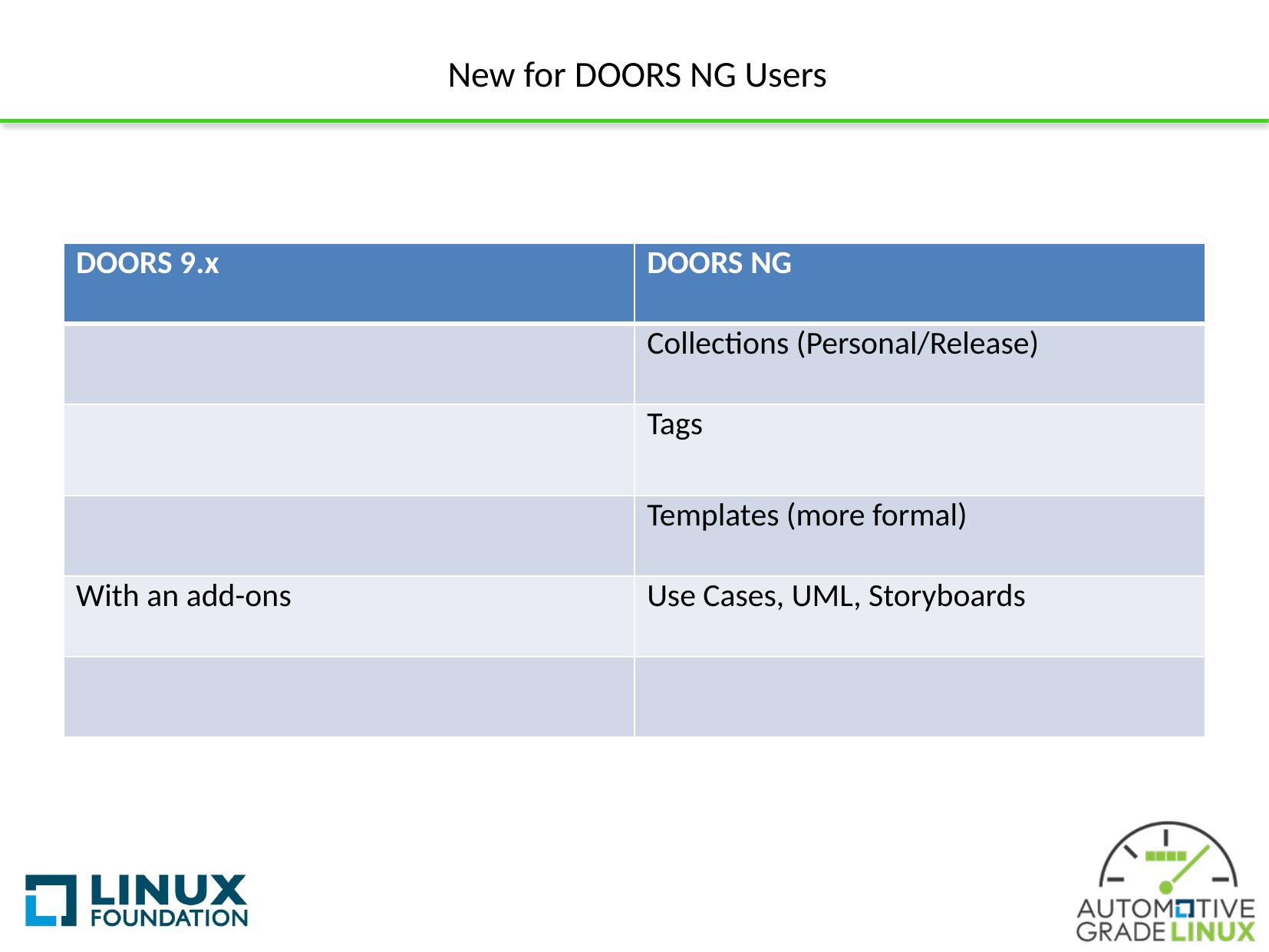

# New for DOORS NG Users
| DOORS 9.x | DOORS NG |
| --- | --- |
|  | Collections (Personal/Release) |
|  | Tags |
|  | Templates (more formal) |
| With an add-ons | Use Cases, UML, Storyboards |
|  |  |